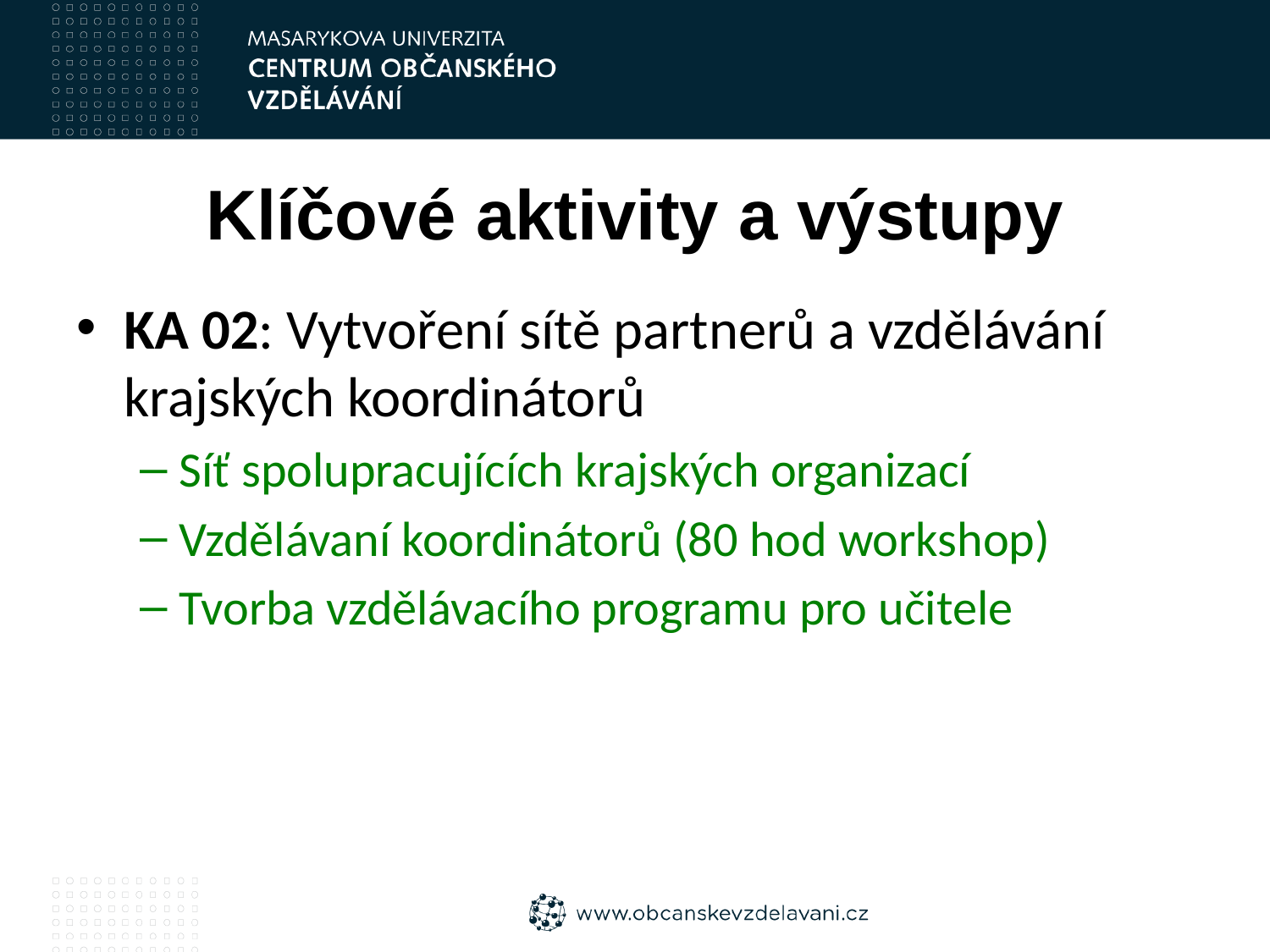

# Klíčové aktivity a výstupy
KA 02: Vytvoření sítě partnerů a vzdělávání krajských koordinátorů
Síť spolupracujících krajských organizací
Vzdělávaní koordinátorů (80 hod workshop)
Tvorba vzdělávacího programu pro učitele